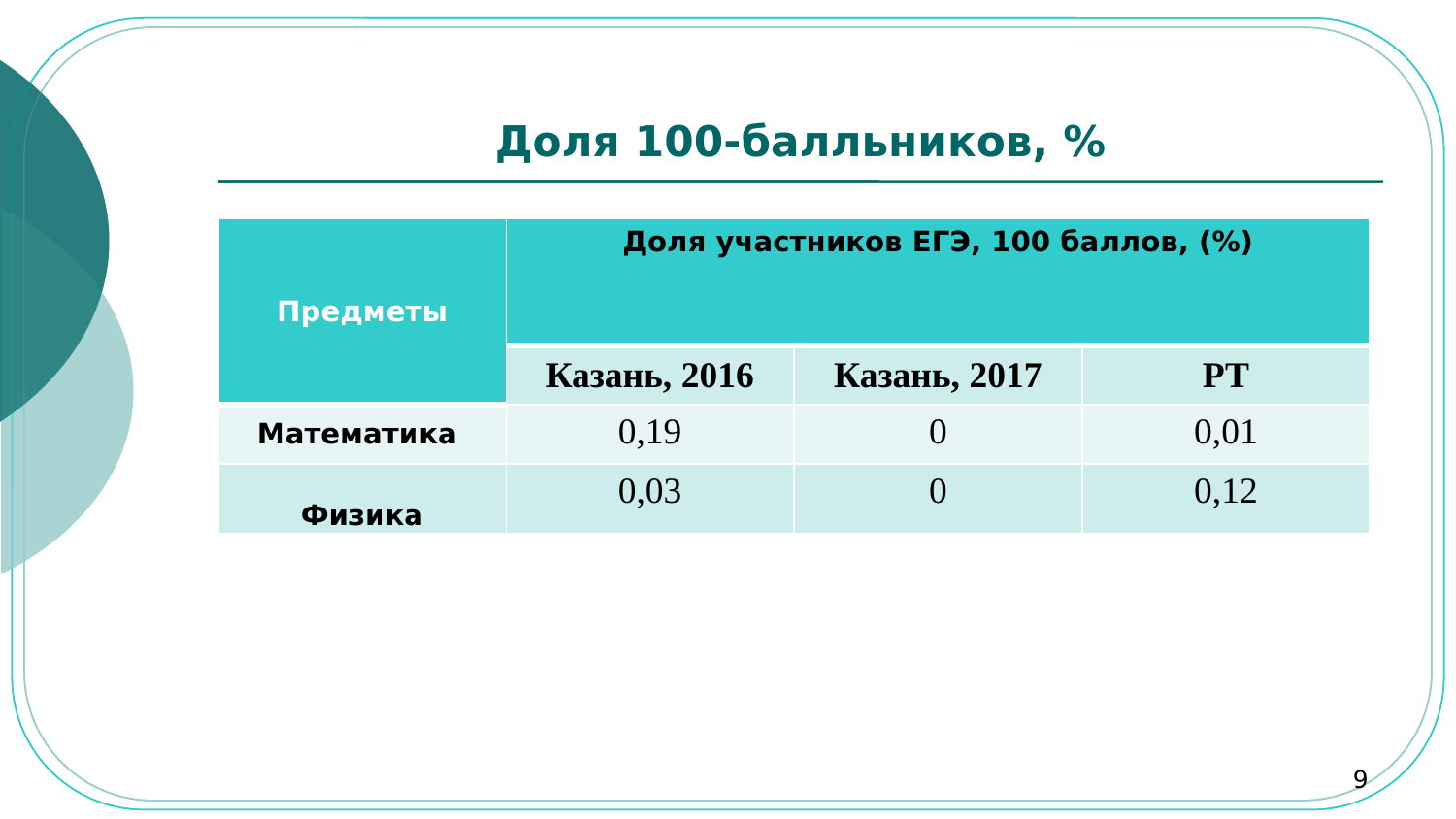

# Доля 100-балльников, %
| Предметы | Доля участников ЕГЭ, 100 баллов, (%) |  |  |
| --- | --- | --- | --- |
|  | Казань, 2016 | Казань, 2017 | РТ |
| Математика | 0,19 | 0 | 0,01 |
| Физика | 0,03 | 0 | 0,12 |

9